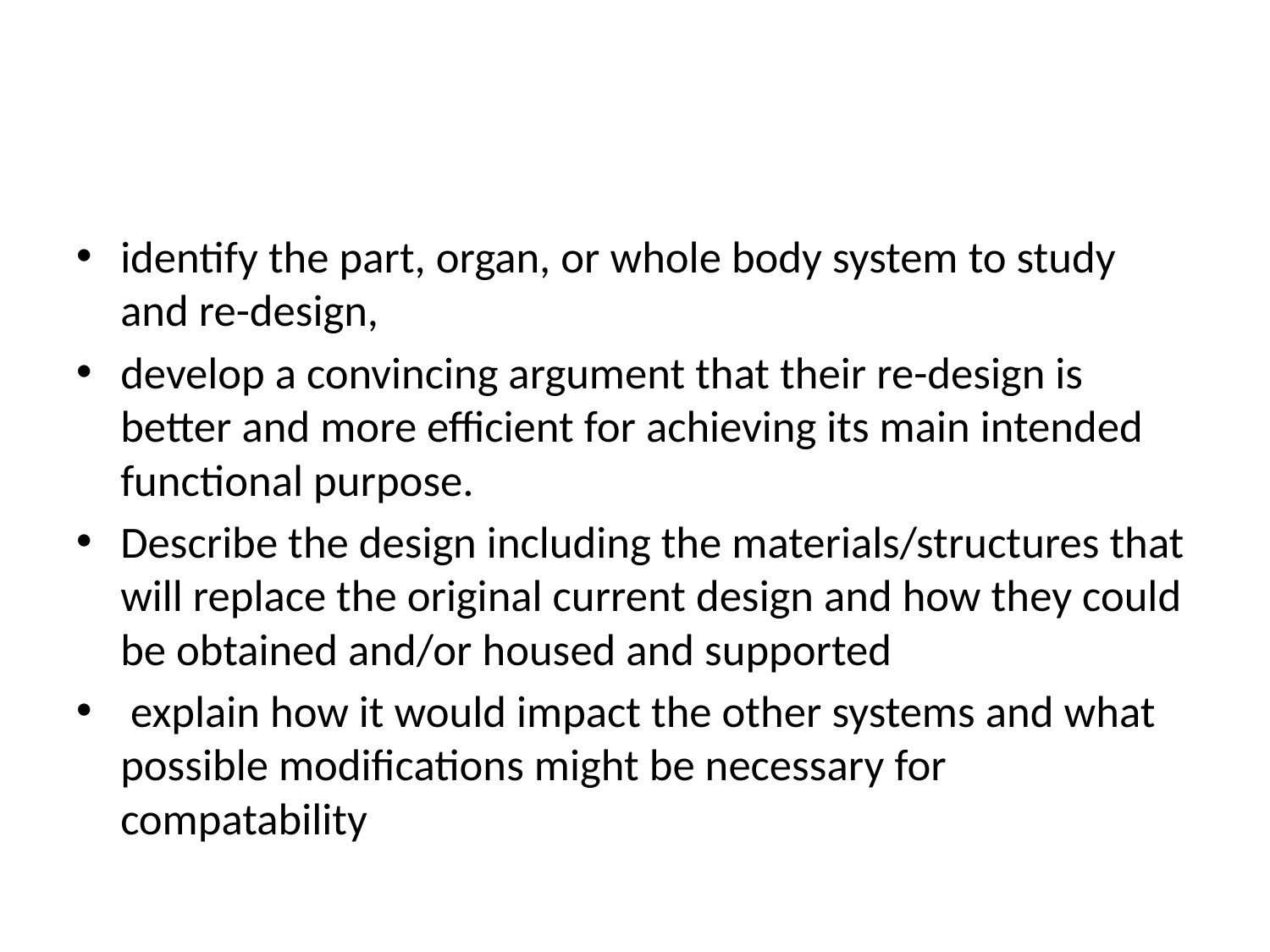

#
identify the part, organ, or whole body system to study and re-design,
develop a convincing argument that their re-design is better and more efficient for achieving its main intended functional purpose.
Describe the design including the materials/structures that will replace the original current design and how they could be obtained and/or housed and supported
 explain how it would impact the other systems and what possible modifications might be necessary for compatability